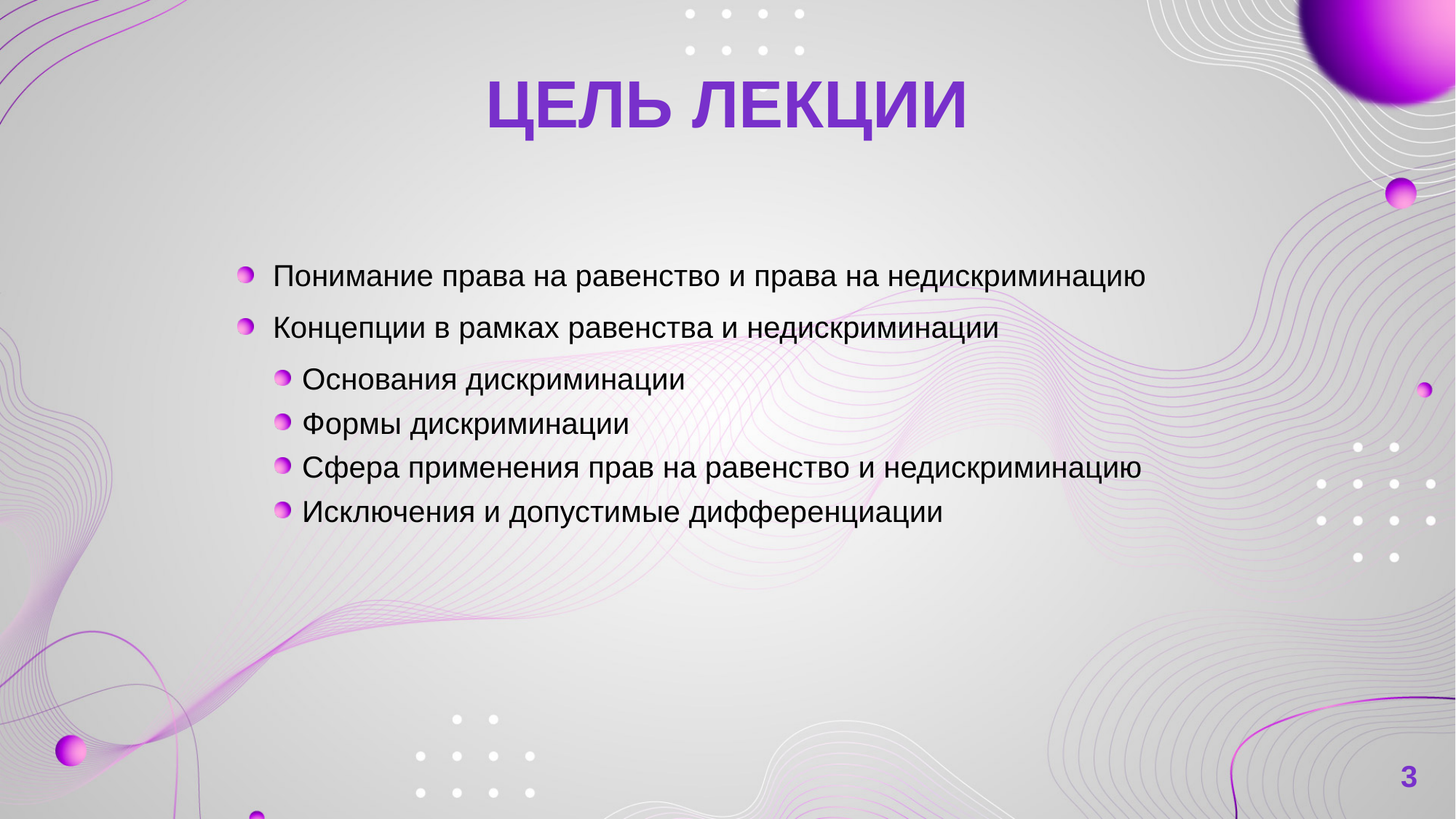

# Цель лекции
Понимание права на равенство и права на недискриминацию
Концепции в рамках равенства и недискриминации
Основания дискриминации
Формы дискриминации
Сфера применения прав на равенство и недискриминацию
Исключения и допустимые дифференциации
3